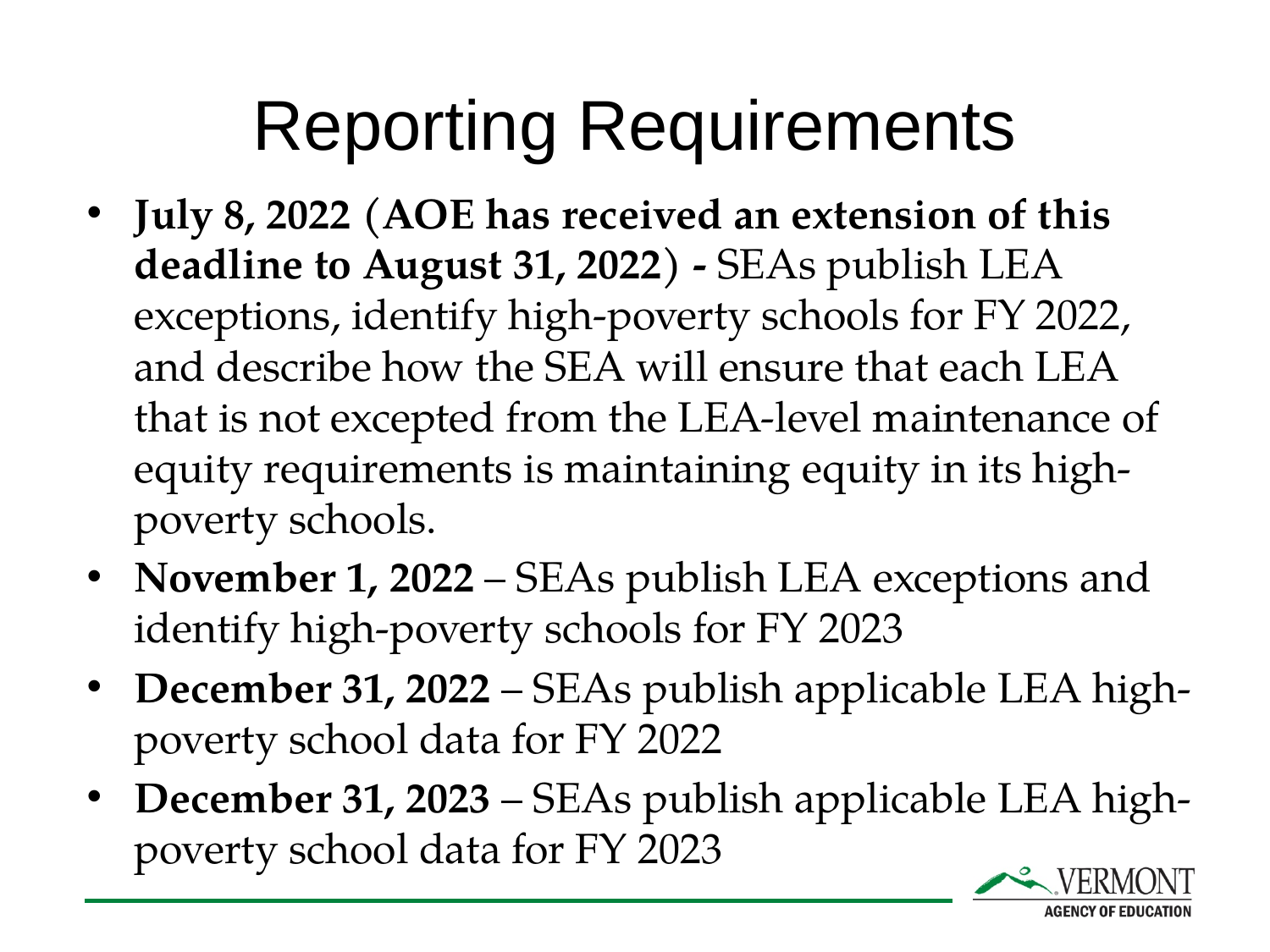

# Reporting Requirements
July 8, 2022 (AOE has received an extension of this deadline to August 31, 2022) - SEAs publish LEA exceptions, identify high-poverty schools for FY 2022, and describe how the SEA will ensure that each LEA that is not excepted from the LEA-level maintenance of equity requirements is maintaining equity in its high-poverty schools.
November 1, 2022 – SEAs publish LEA exceptions and identify high-poverty schools for FY 2023
December 31, 2022 – SEAs publish applicable LEA high-poverty school data for FY 2022
December 31, 2023 – SEAs publish applicable LEA high-poverty school data for FY 2023